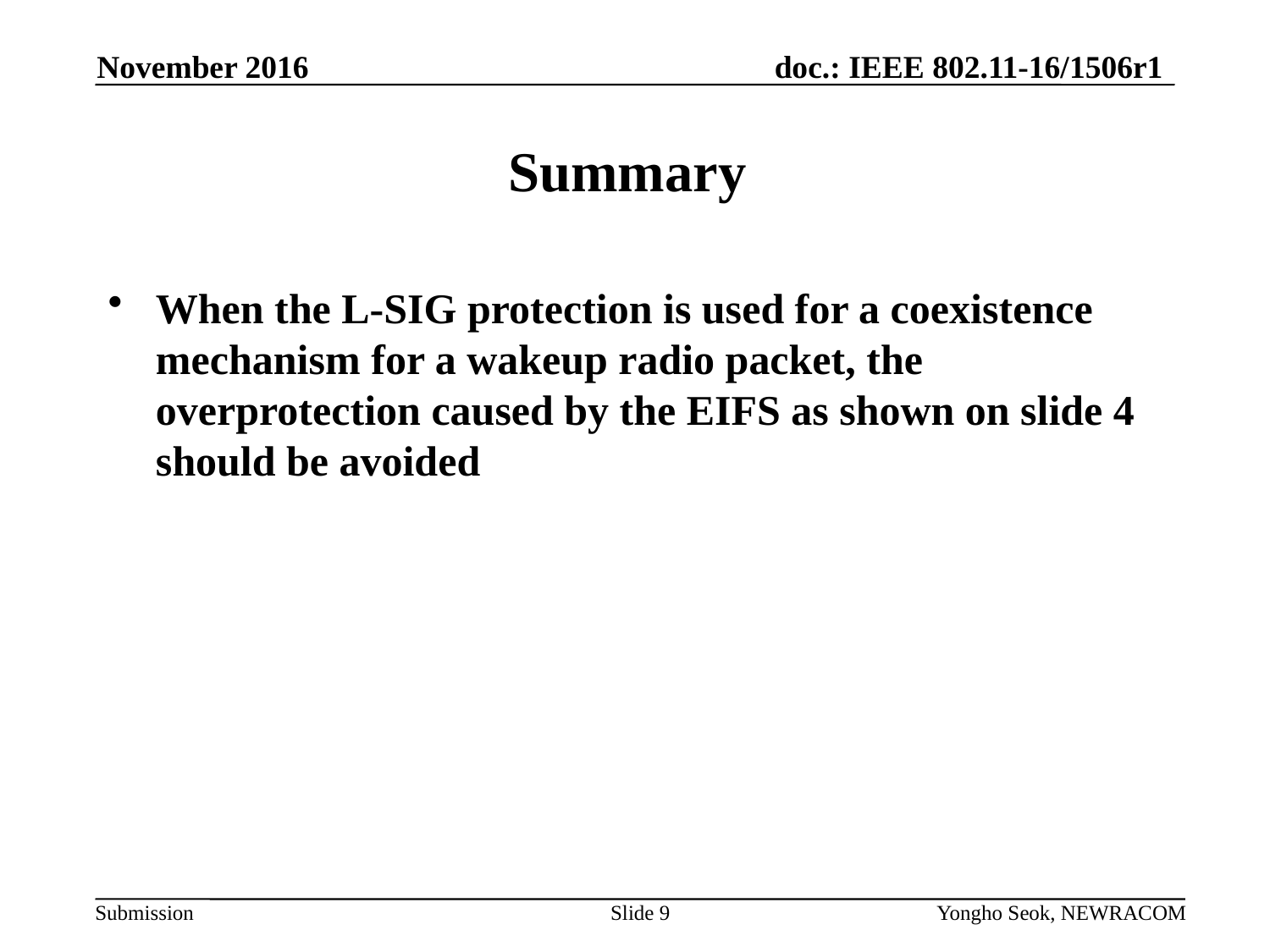

November 2016
# Summary
When the L-SIG protection is used for a coexistence mechanism for a wakeup radio packet, the overprotection caused by the EIFS as shown on slide 4 should be avoided
Slide 9
Yongho Seok, NEWRACOM